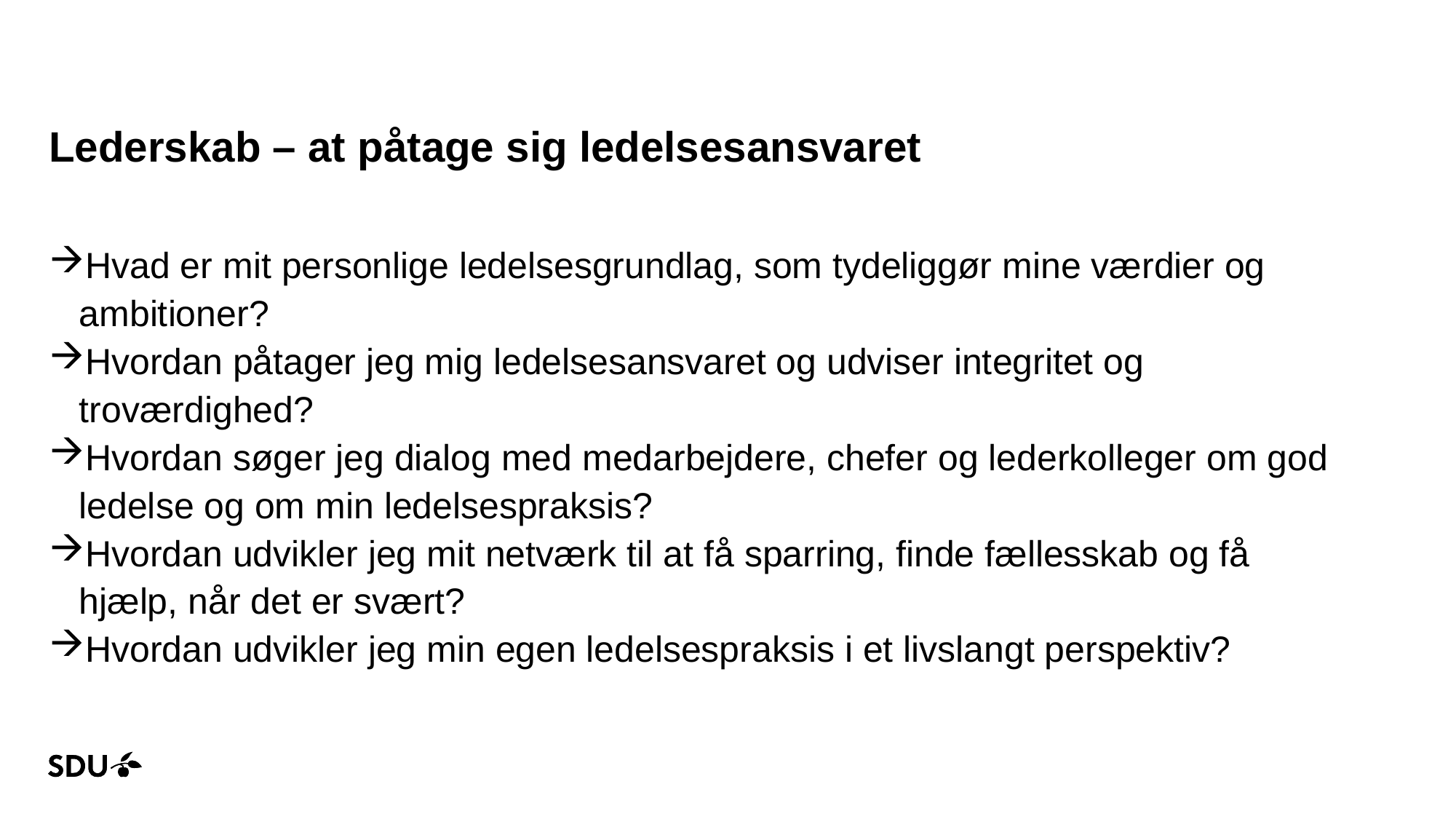

# Lederskab – at påtage sig ledelsesansvaret
Hvad er mit personlige ledelsesgrundlag, som tydeliggør mine værdier og ambitioner?
Hvordan påtager jeg mig ledelsesansvaret og udviser integritet og troværdighed?
Hvordan søger jeg dialog med medarbejdere, chefer og lederkolleger om god ledelse og om min ledelsespraksis?
Hvordan udvikler jeg mit netværk til at få sparring, finde fællesskab og få hjælp, når det er svært?
Hvordan udvikler jeg min egen ledelsespraksis i et livslangt perspektiv?

13-01-2021
8